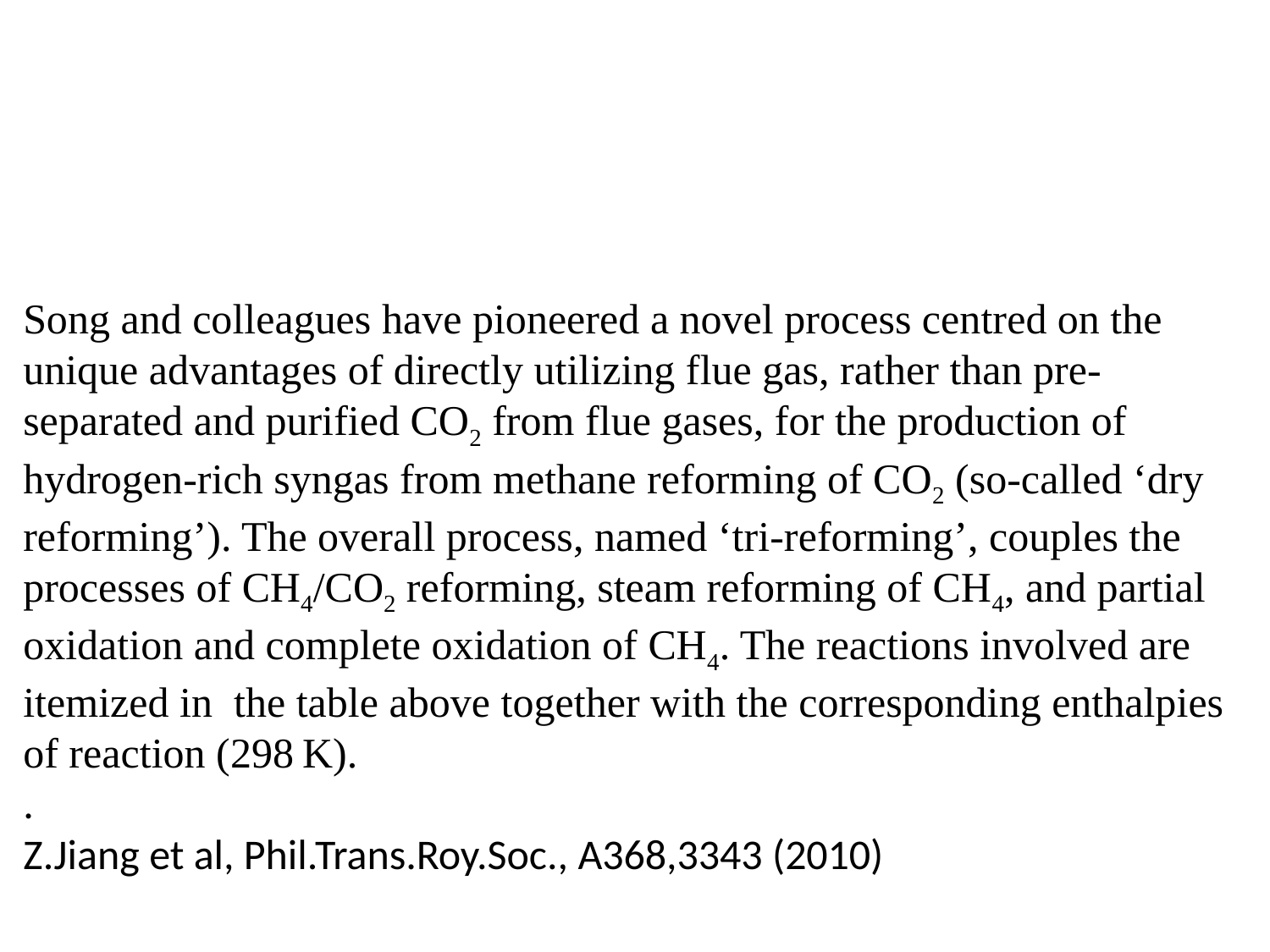

Song and colleagues have pioneered a novel process centred on the unique advantages of directly utilizing flue gas, rather than pre-separated and purified CO2 from flue gases, for the production of hydrogen-rich syngas from methane reforming of CO2 (so-called ‘dry reforming’). The overall process, named ‘tri-reforming’, couples the processes of CH4/CO2 reforming, steam reforming of CH4, and partial oxidation and complete oxidation of CH4. The reactions involved are itemized in  the table above together with the corresponding enthalpies of reaction (298 K).
.
Z.Jiang et al, Phil.Trans.Roy.Soc., A368,3343 (2010)